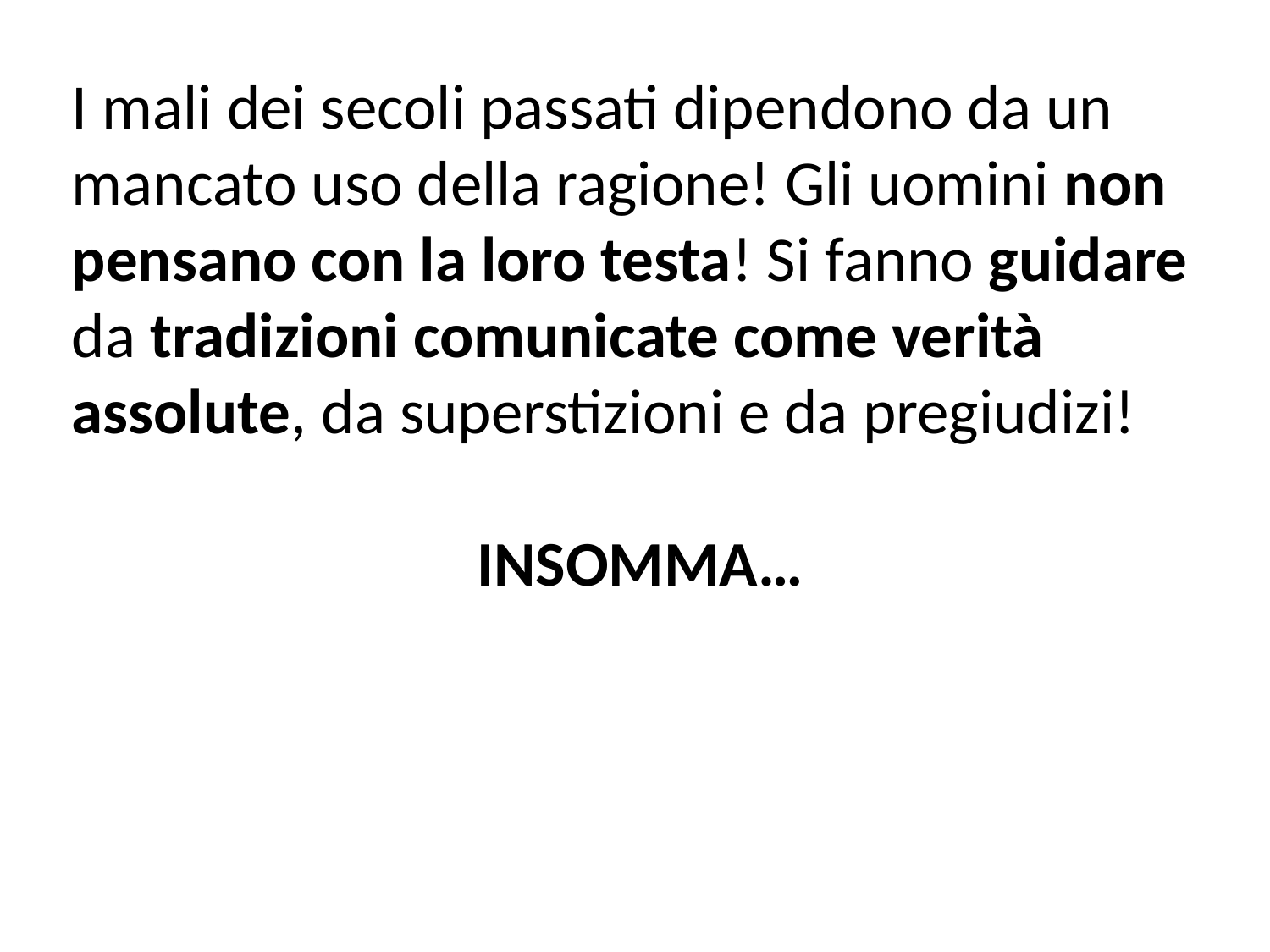

I mali dei secoli passati dipendono da un mancato uso della ragione! Gli uomini non pensano con la loro testa! Si fanno guidare da tradizioni comunicate come verità assolute, da superstizioni e da pregiudizi!

INSOMMA…